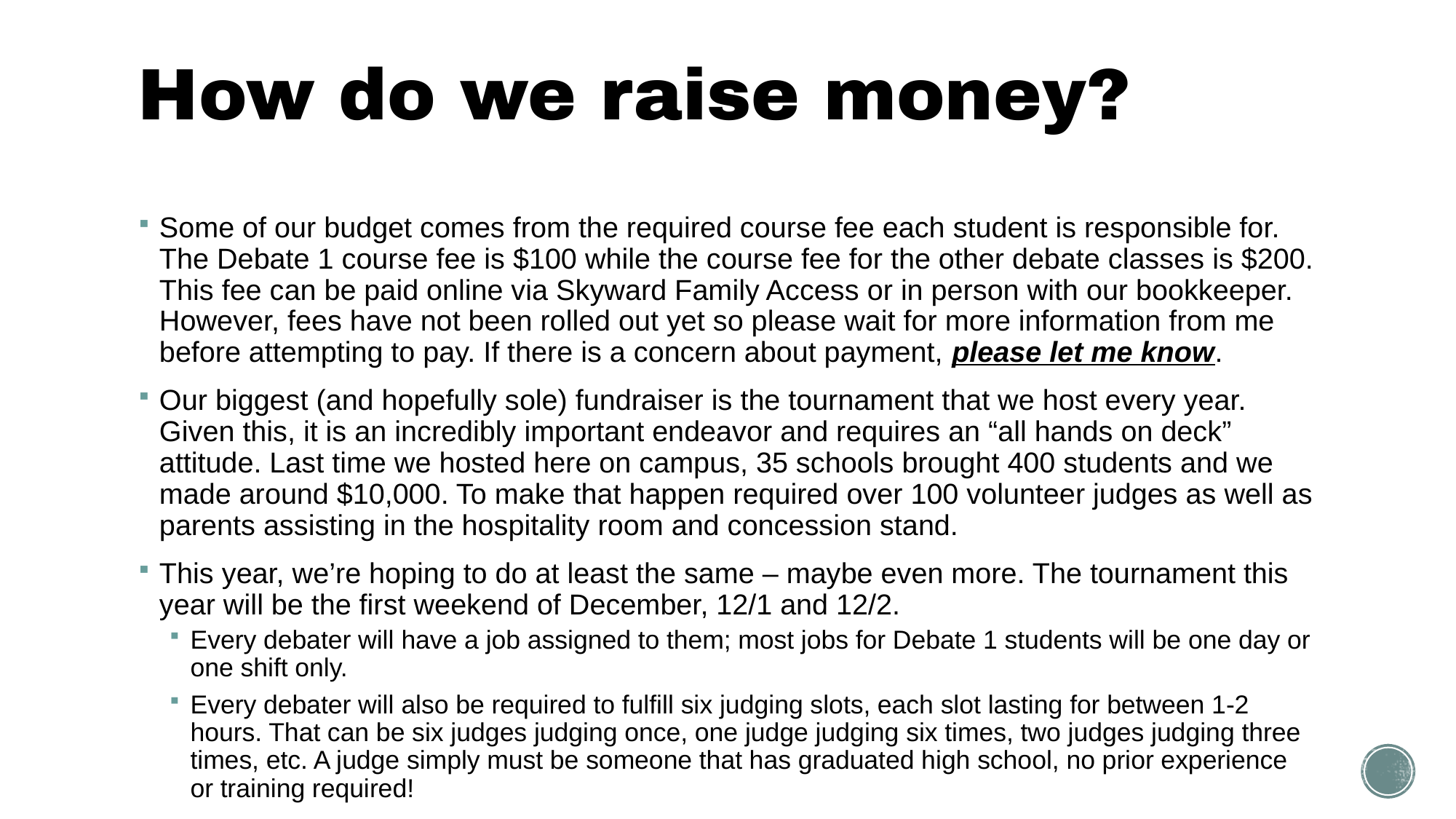

# How do we raise money?
Some of our budget comes from the required course fee each student is responsible for. The Debate 1 course fee is $100 while the course fee for the other debate classes is $200. This fee can be paid online via Skyward Family Access or in person with our bookkeeper. However, fees have not been rolled out yet so please wait for more information from me before attempting to pay. If there is a concern about payment, please let me know.
Our biggest (and hopefully sole) fundraiser is the tournament that we host every year. Given this, it is an incredibly important endeavor and requires an “all hands on deck” attitude. Last time we hosted here on campus, 35 schools brought 400 students and we made around $10,000. To make that happen required over 100 volunteer judges as well as parents assisting in the hospitality room and concession stand.
This year, we’re hoping to do at least the same – maybe even more. The tournament this year will be the first weekend of December, 12/1 and 12/2.
Every debater will have a job assigned to them; most jobs for Debate 1 students will be one day or one shift only.
Every debater will also be required to fulfill six judging slots, each slot lasting for between 1-2 hours. That can be six judges judging once, one judge judging six times, two judges judging three times, etc. A judge simply must be someone that has graduated high school, no prior experience or training required!